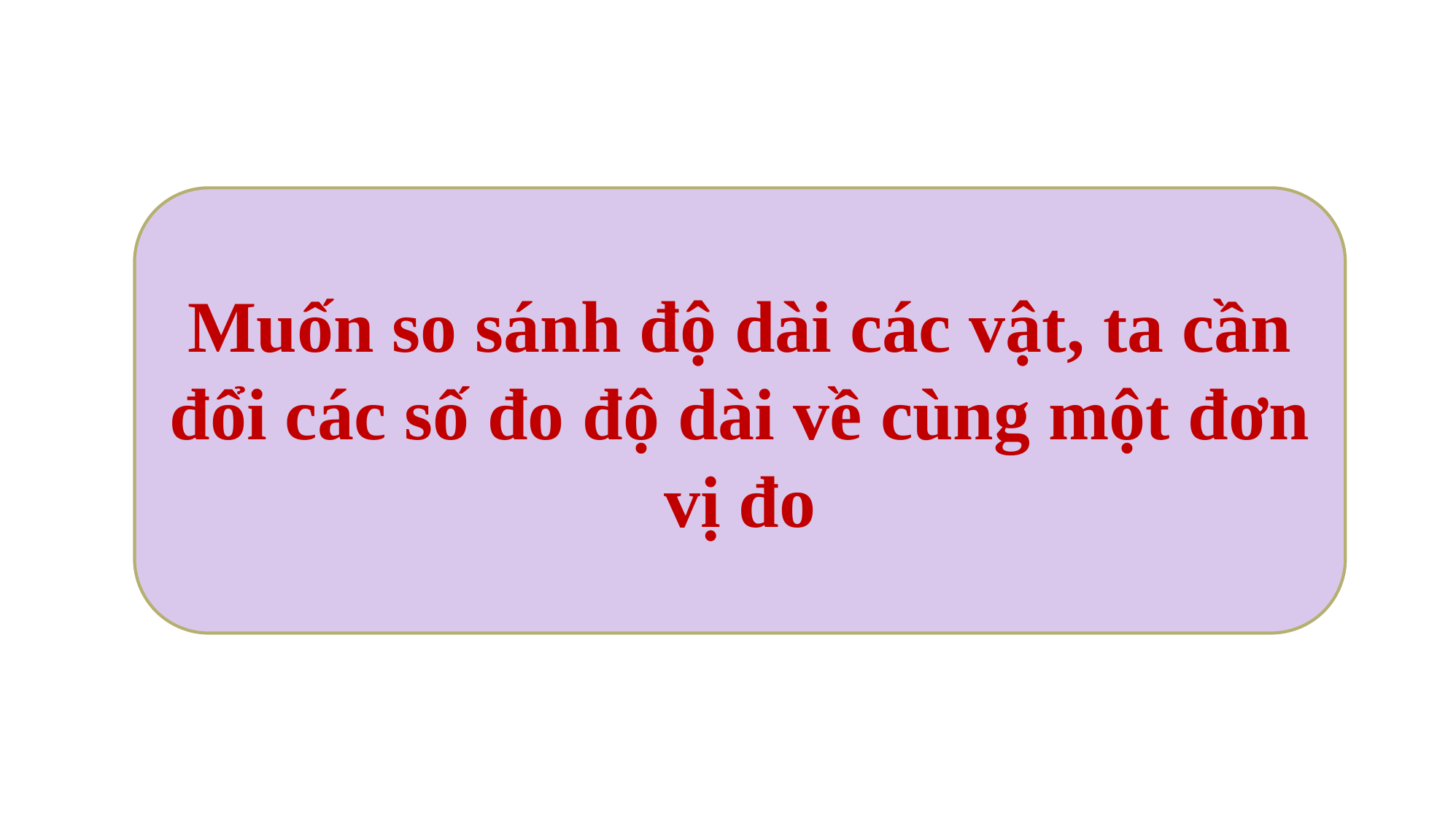

Muốn so sánh độ dài các vật, ta cần đổi các số đo độ dài về cùng một đơn vị đo